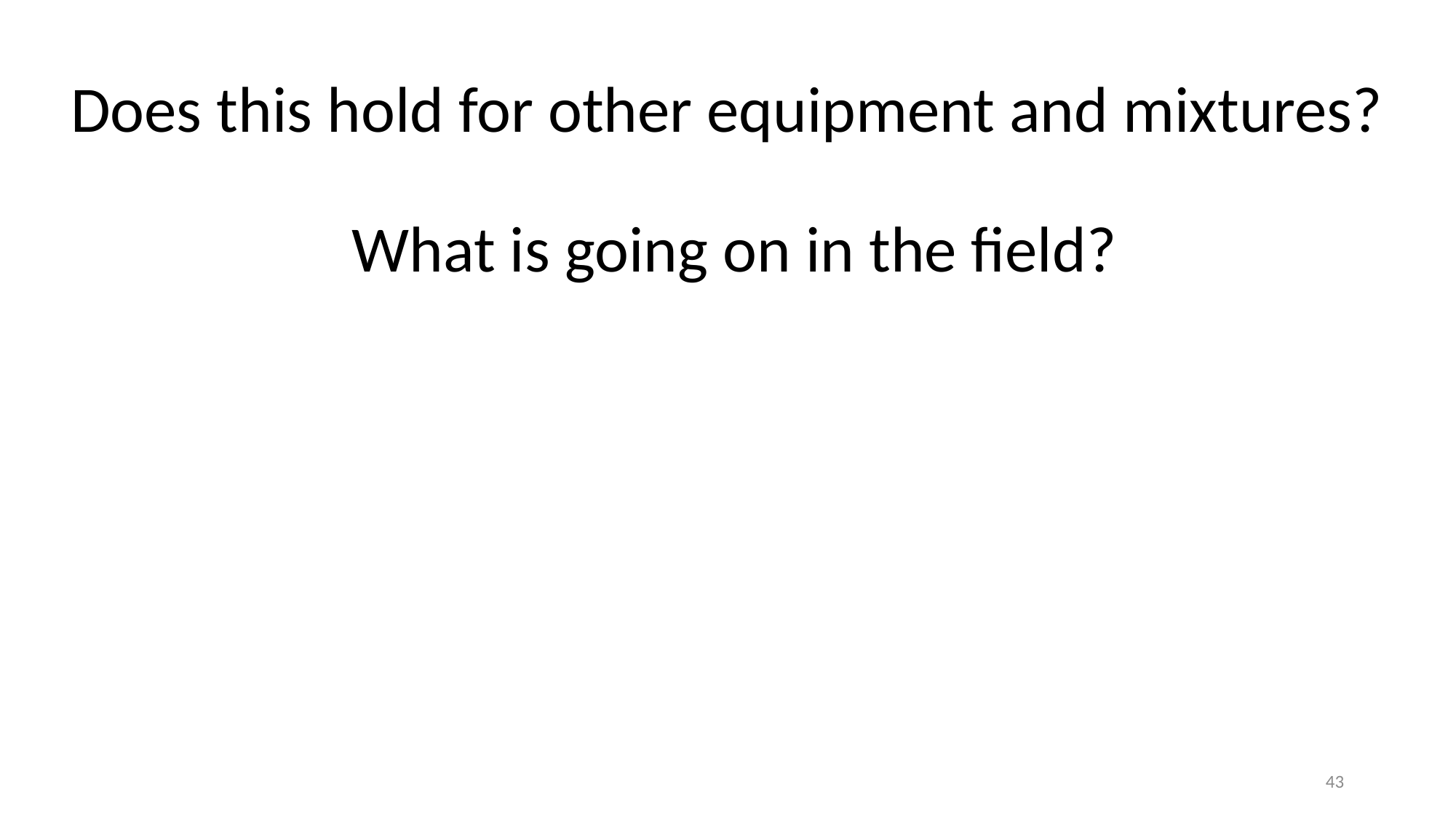

# Does this hold for other equipment and mixtures? What is going on in the field?
43